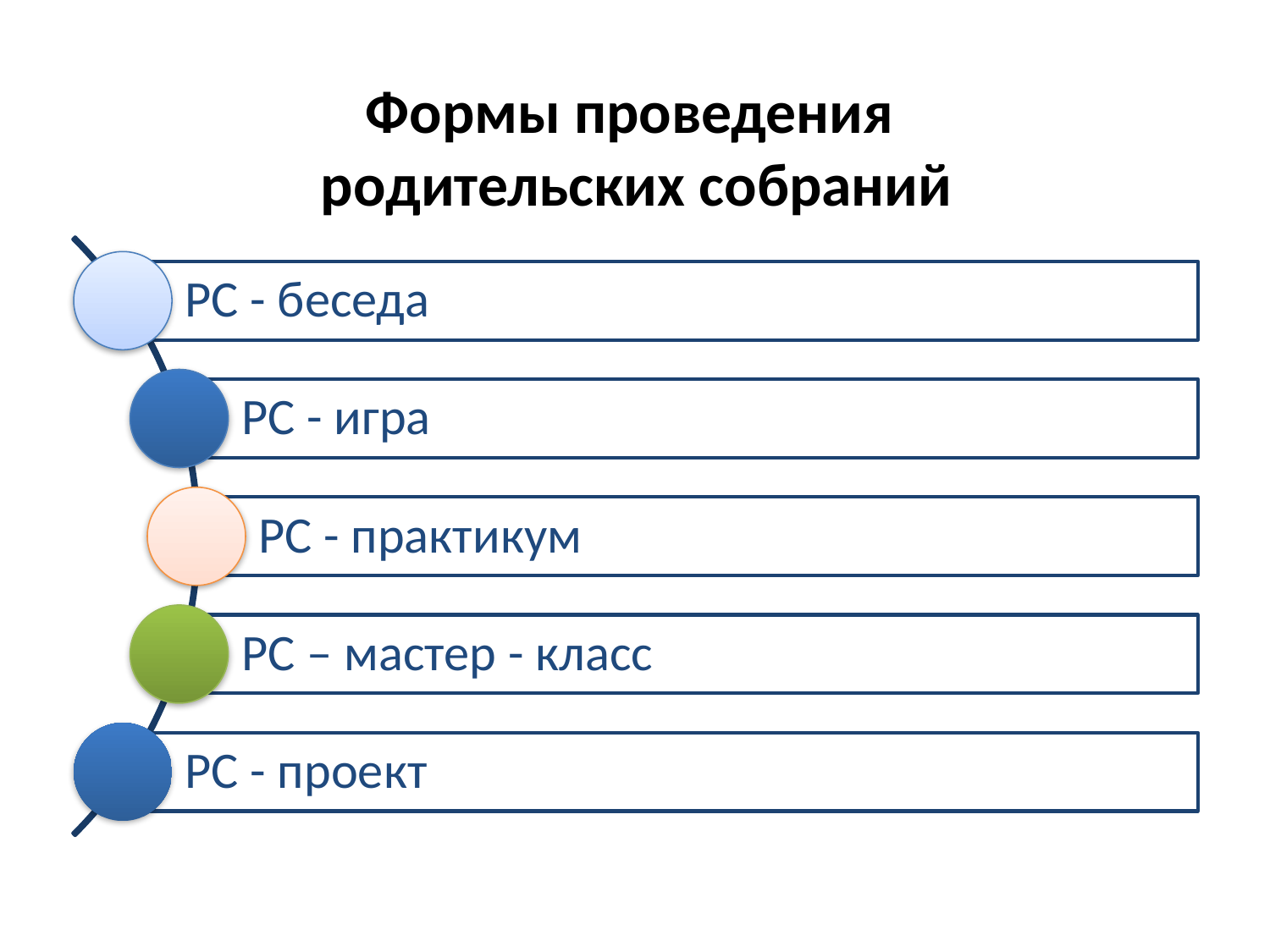

# Формы проведения родительских собраний
РС - беседа
РС - игра
РС - практикум
РС – мастер - класс
РС - проект